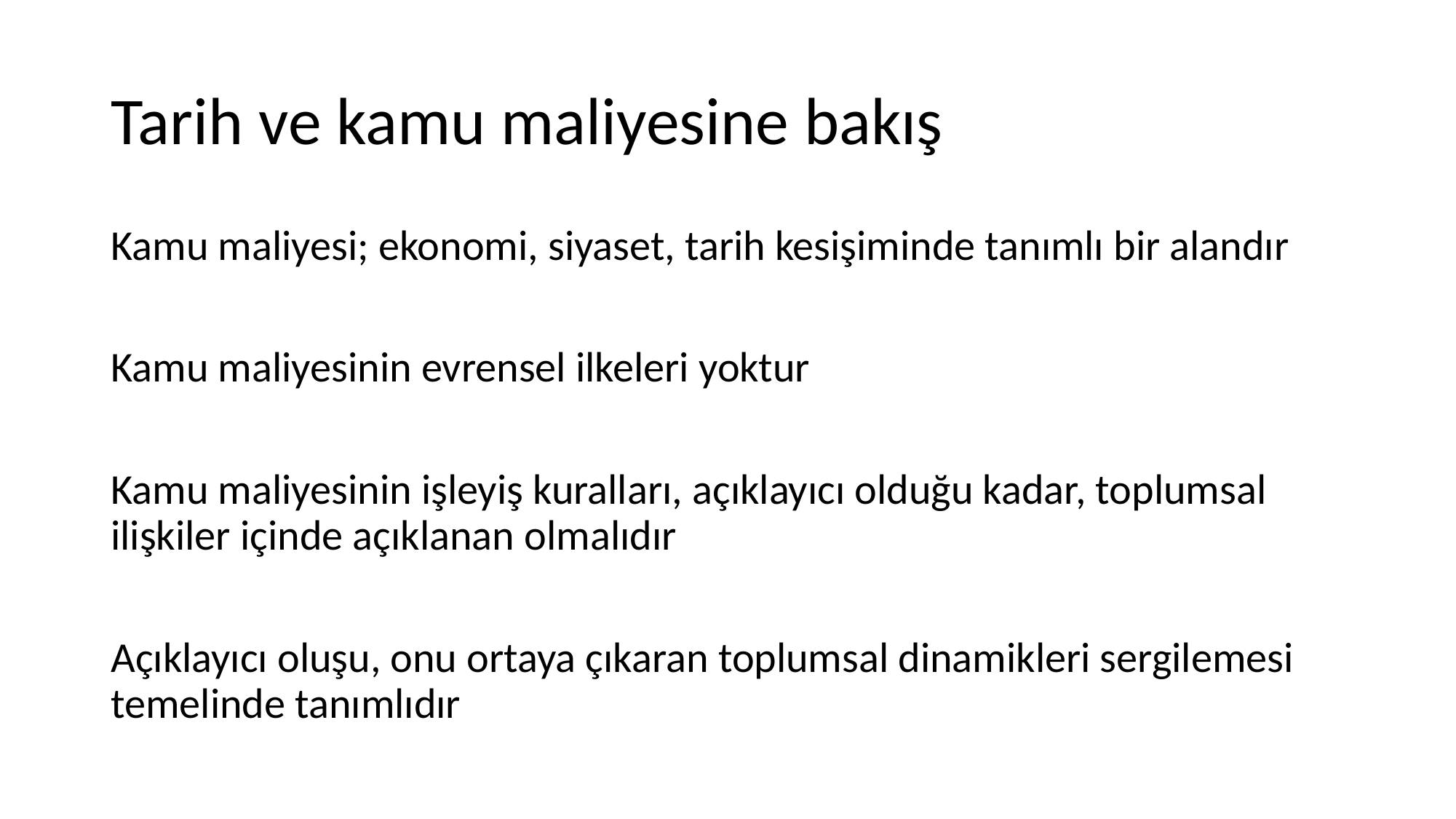

# Tarih ve kamu maliyesine bakış
Kamu maliyesi; ekonomi, siyaset, tarih kesişiminde tanımlı bir alandır

Kamu maliyesinin evrensel ilkeleri yoktur

Kamu maliyesinin işleyiş kuralları, açıklayıcı olduğu kadar, toplumsal ilişkiler içinde açıklanan olmalıdır

Açıklayıcı oluşu, onu ortaya çıkaran toplumsal dinamikleri sergilemesi temelinde tanımlıdır